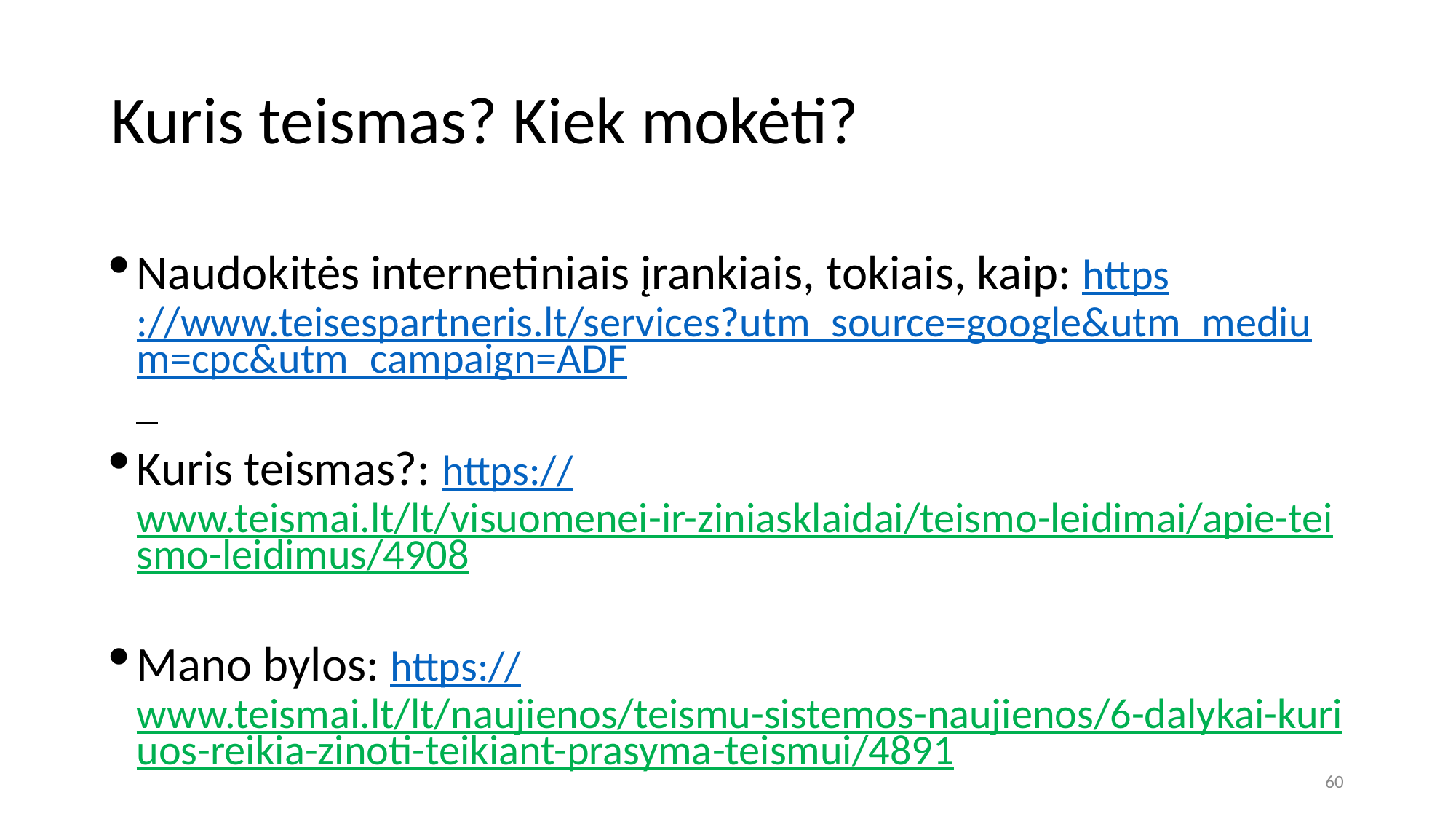

Kuris teismas? Kiek mokėti?
Naudokitės internetiniais įrankiais, tokiais, kaip: https://www.teisespartneris.lt/services?utm_source=google&utm_medium=cpc&utm_campaign=ADF_
Kuris teismas?: https://www.teismai.lt/lt/visuomenei-ir-ziniasklaidai/teismo-leidimai/apie-teismo-leidimus/4908
Mano bylos: https://www.teismai.lt/lt/naujienos/teismu-sistemos-naujienos/6-dalykai-kuriuos-reikia-zinoti-teikiant-prasyma-teismui/4891
60